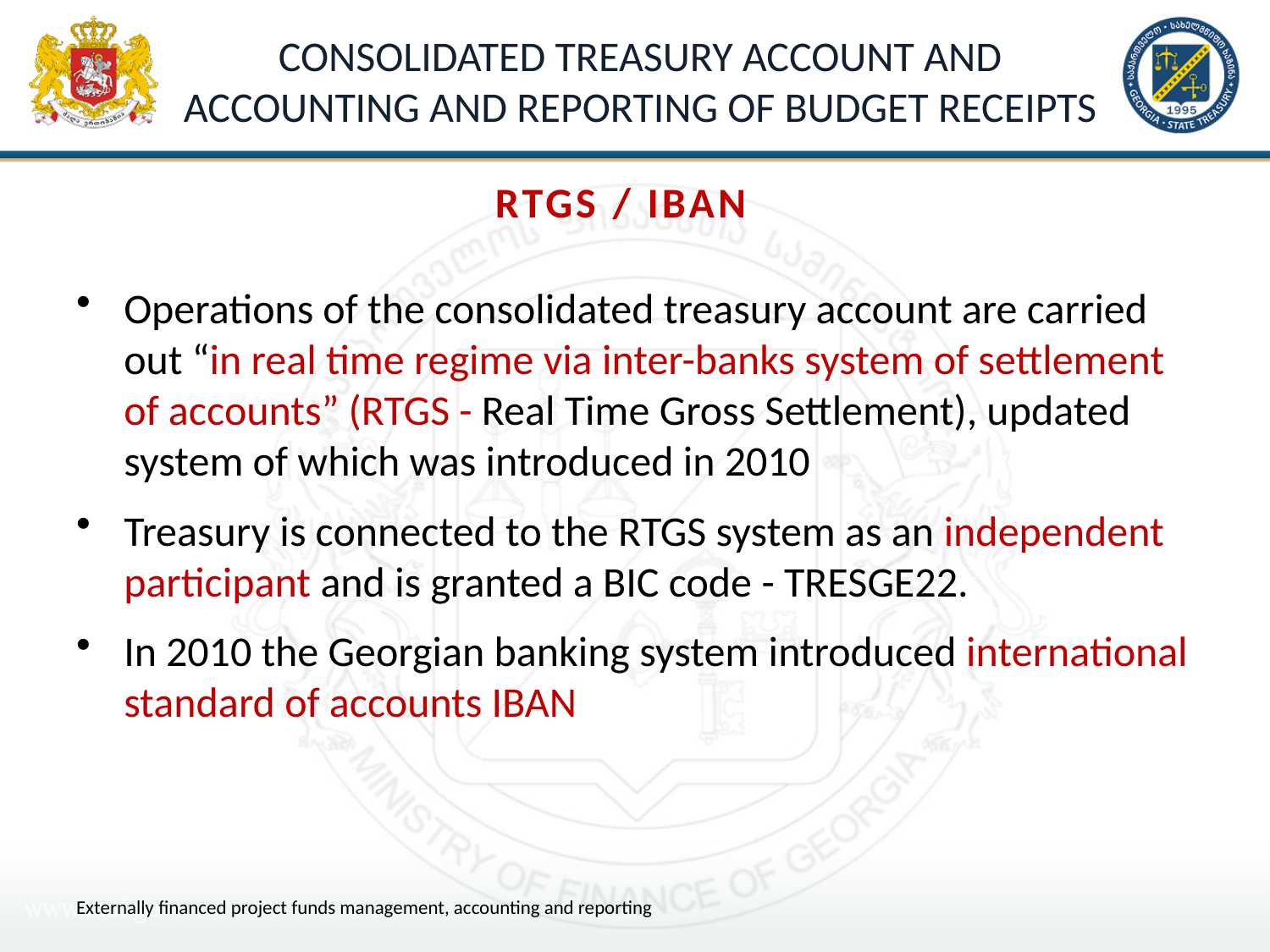

# Consolidated Treasury Account and Accounting and Reporting of Budget Receipts
RTGS / IBAN
Operations of the consolidated treasury account are carried out “in real time regime via inter-banks system of settlement of accounts” (RTGS - Real Time Gross Settlement), updated system of which was introduced in 2010
Treasury is connected to the RTGS system as an independent participant and is granted a BIC code - TRESGE22.
In 2010 the Georgian banking system introduced international standard of accounts IBAN

Externally financed project funds management, accounting and reporting